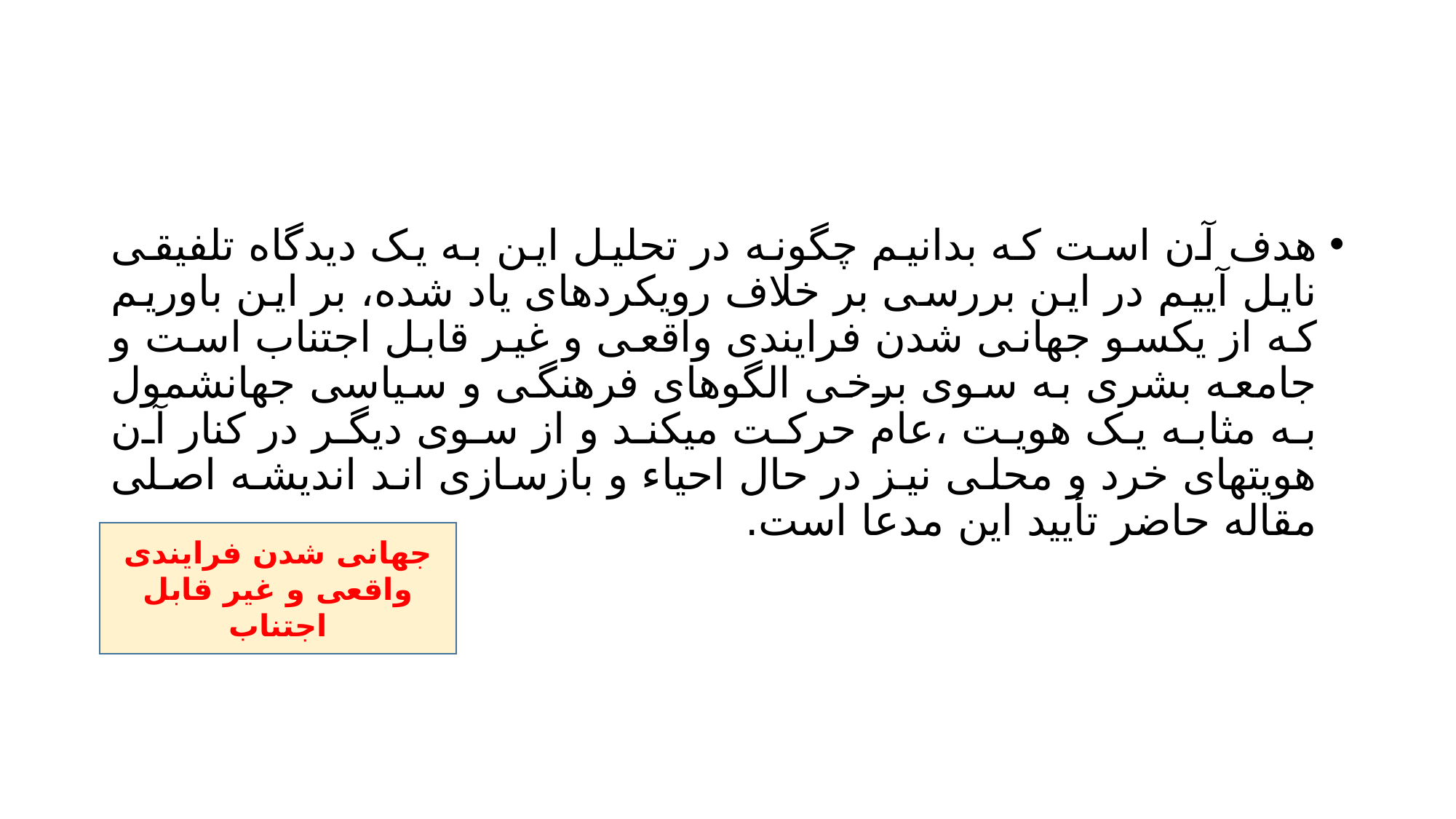

#
هدف آن است که بدانیم چگونه در تحلیل این به یک دیدگاه تلفیقی نایل آییم در این بررسی بر خلاف رویکردهای یاد شده، بر این باوریم که از یکسو جهانی شدن فرایندی واقعی و غیر قابل اجتناب است و جامعه بشری به سوی برخی الگوهای فرهنگی و سیاسی جهانشمول به مثابه یک هویت ،عام حرکت میکند و از سوی دیگر در کنار آن هویتهای خرد و محلی نیز در حال احیاء و بازسازی اند اندیشه اصلی مقاله حاضر تأیید این مدعا است.

جهانی شدن فرایندی واقعی و غیر قابل اجتناب